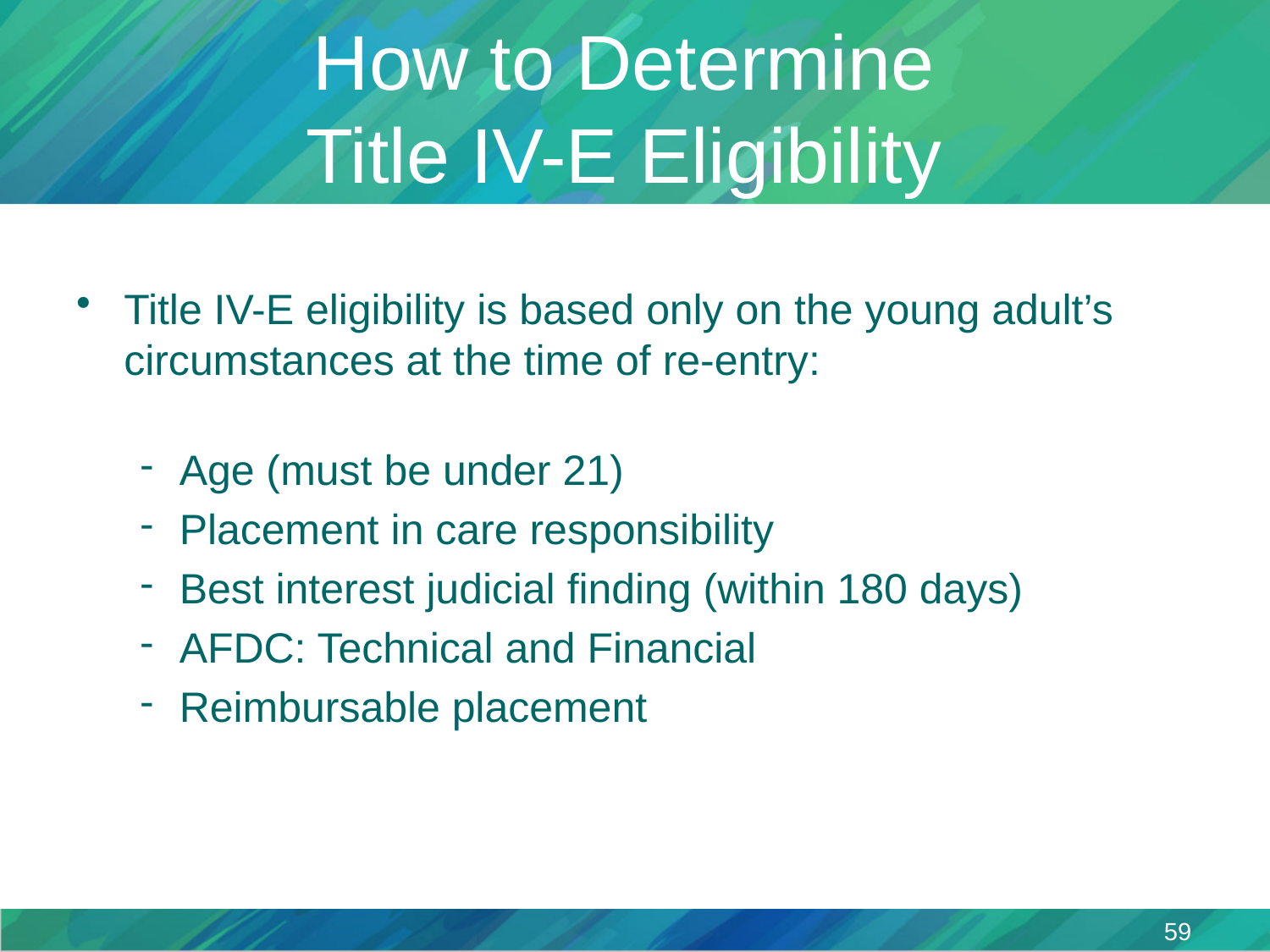

# How to Determine Title IV-E Eligibility
Title IV-E eligibility is based only on the young adult’s circumstances at the time of re-entry:
Age (must be under 21)
Placement in care responsibility
Best interest judicial finding (within 180 days)
AFDC: Technical and Financial
Reimbursable placement

59